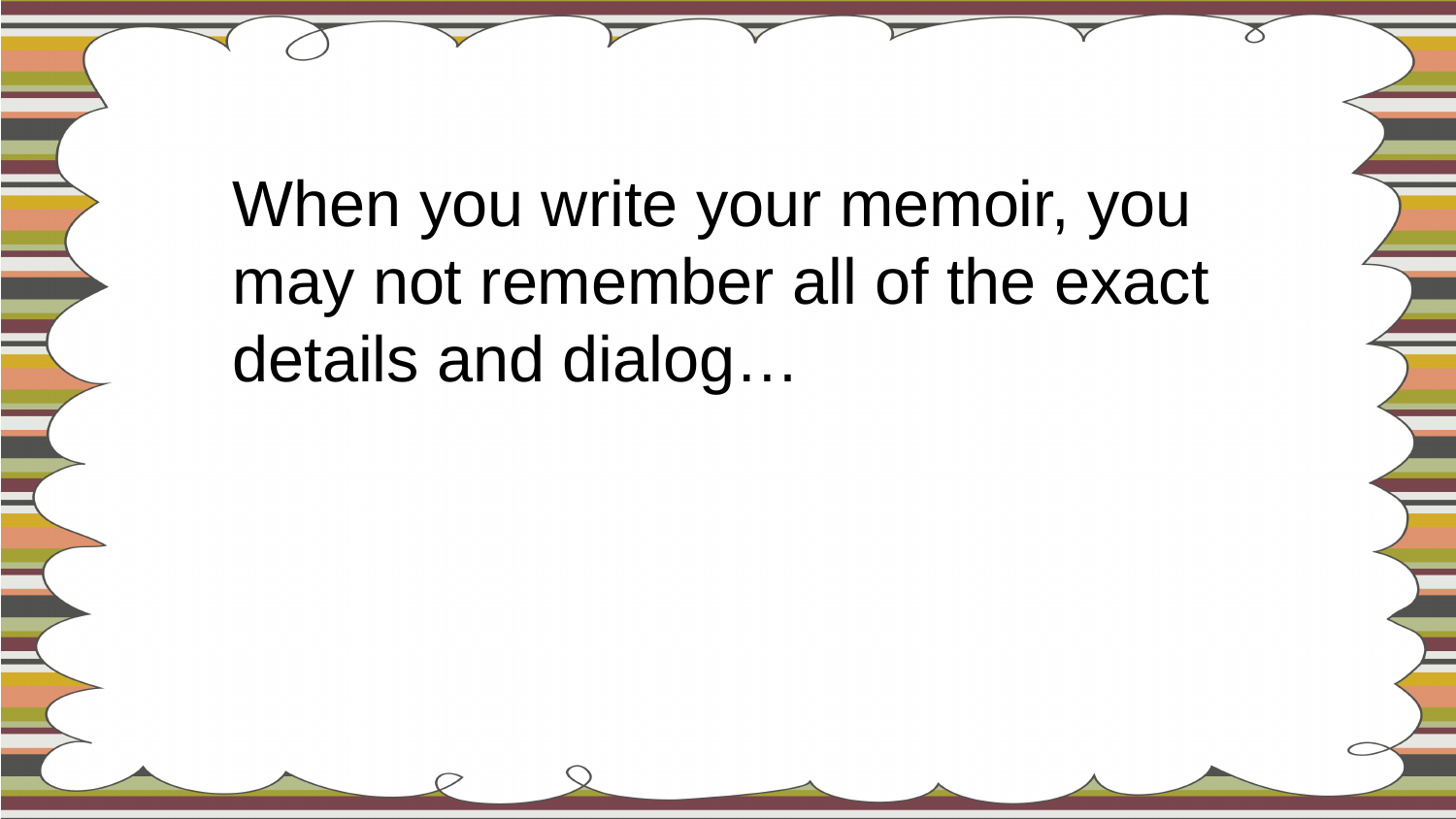

When you write your memoir, you may not remember all of the exact details and dialog…